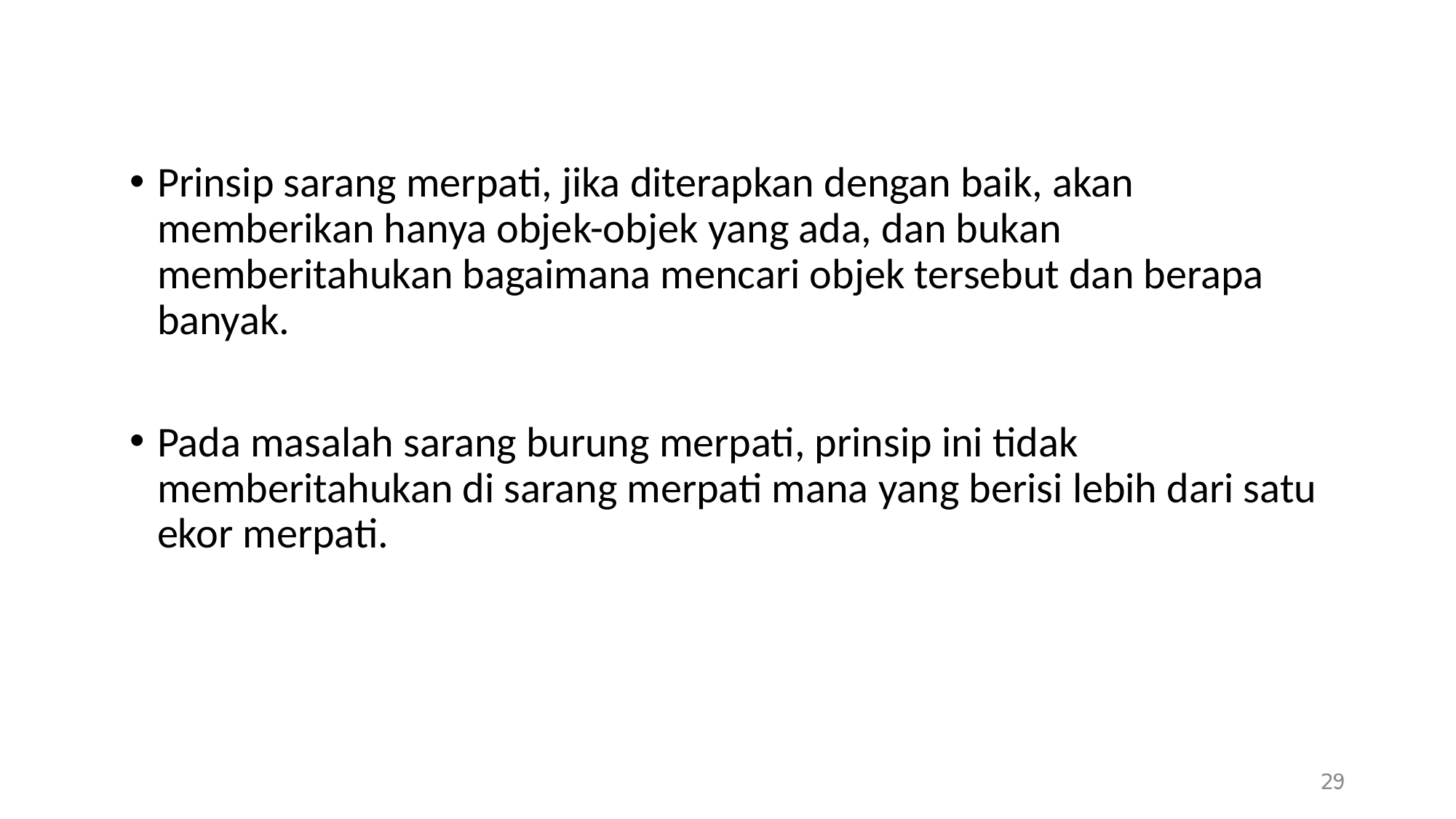

Prinsip sarang merpati, jika diterapkan dengan baik, akan memberikan hanya objek-objek yang ada, dan bukan memberitahukan bagaimana mencari objek tersebut dan berapa banyak.

Pada masalah sarang burung merpati, prinsip ini tidak memberitahukan di sarang merpati mana yang berisi lebih dari satu ekor merpati.

29